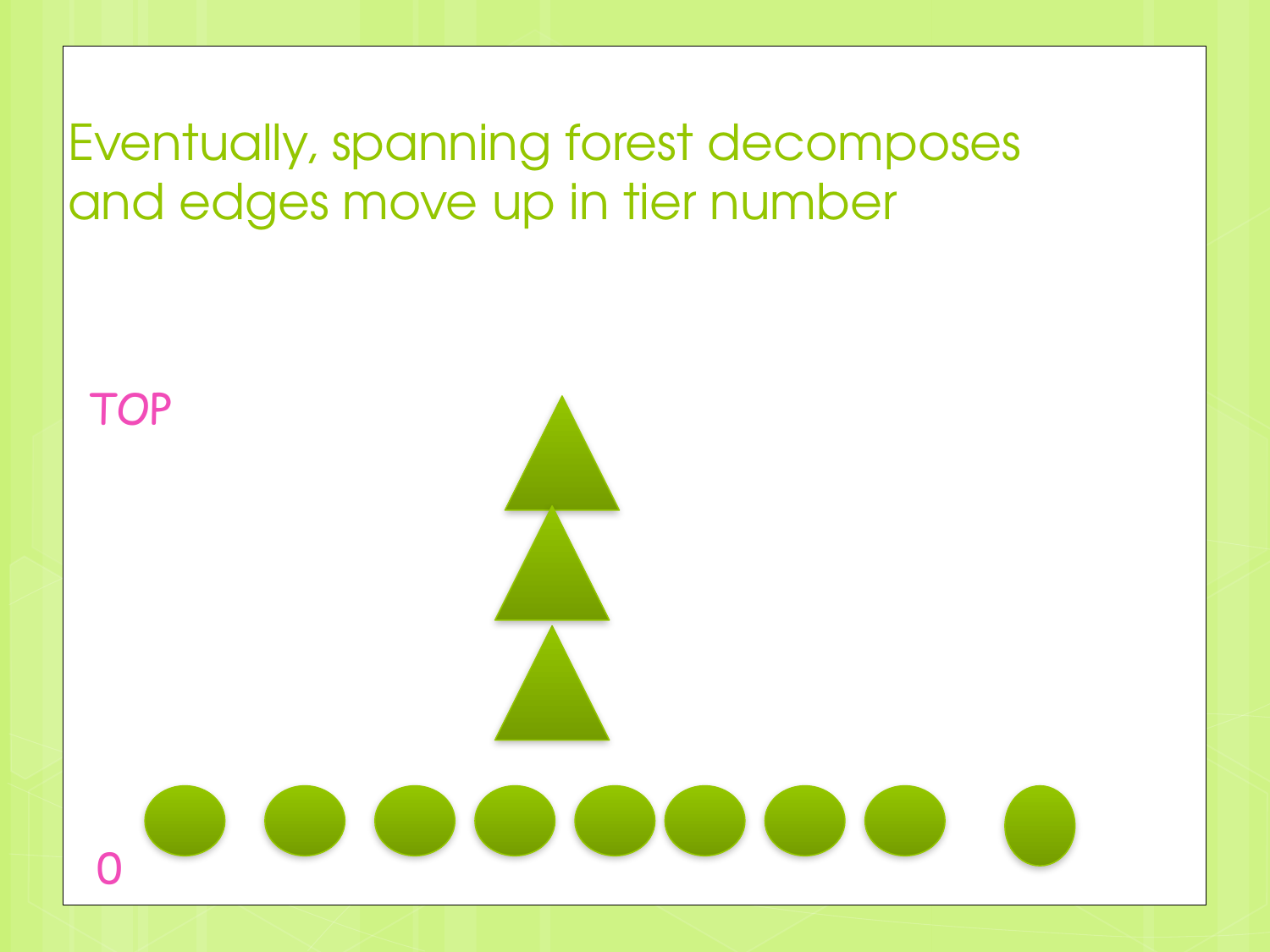

# Eventually, spanning forest decomposes and edges move up in tier number
TOP

0